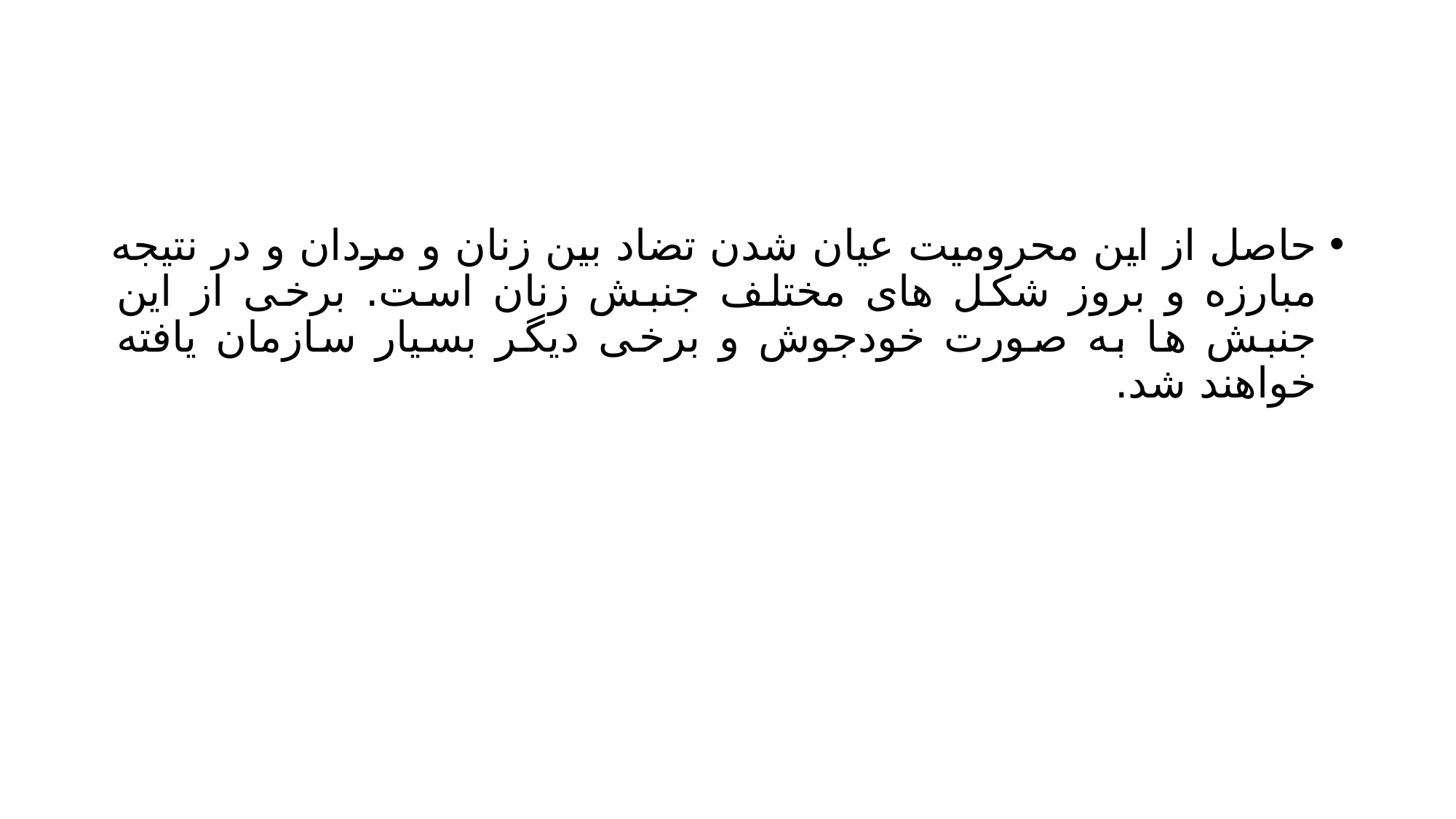

#
حاصل از این محرومیت عیان شدن تضاد بین زنان و مردان و در نتیجه مبارزه و بروز شکل های مختلف جنبش زنان است. برخی از این جنبش ها به صورت خودجوش و برخی دیگر بسیار سازمان یافته خواهند شد.